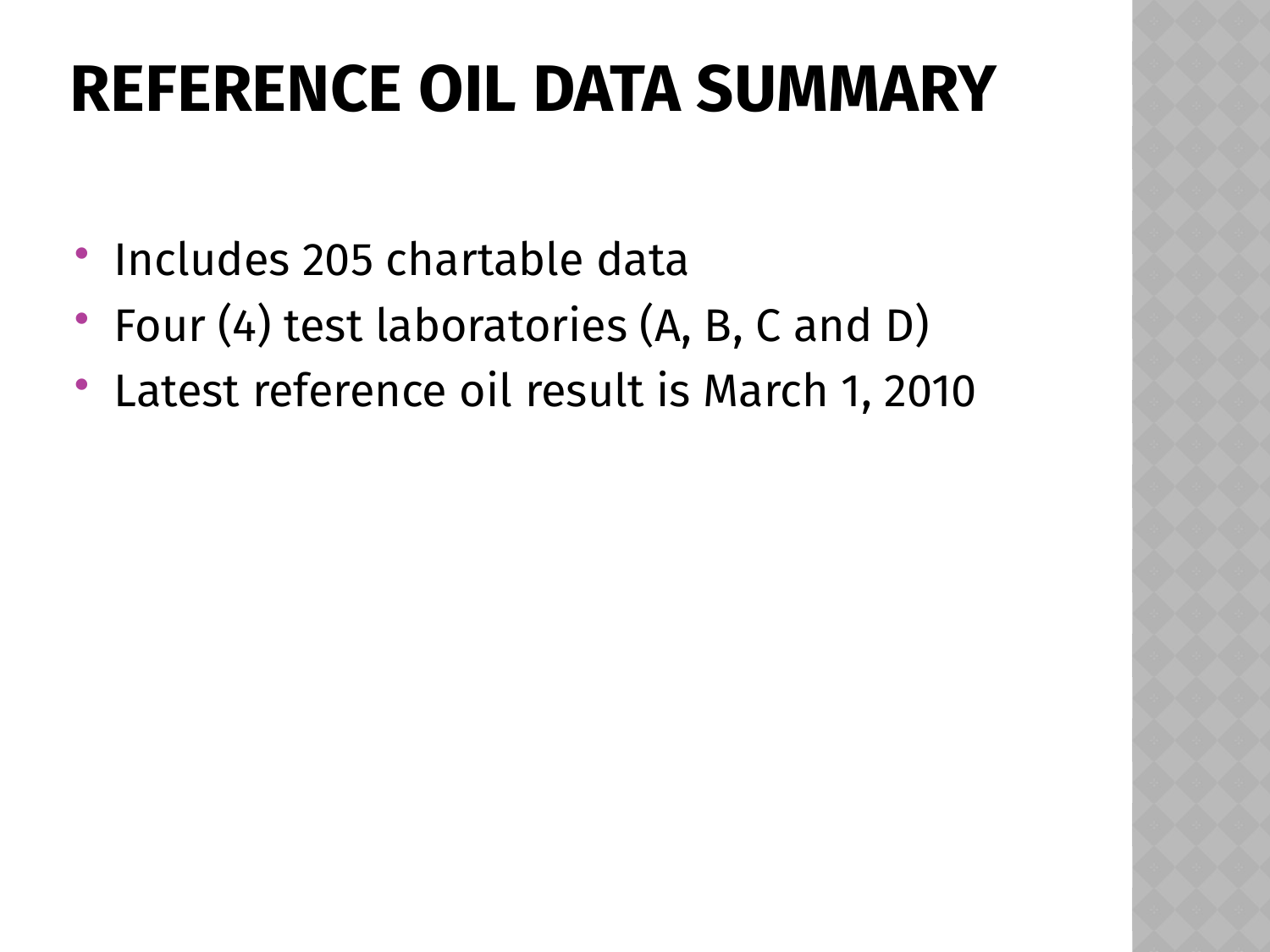

# Reference oil data summary
Includes 205 chartable data
Four (4) test laboratories (A, B, C and D)
Latest reference oil result is March 1, 2010